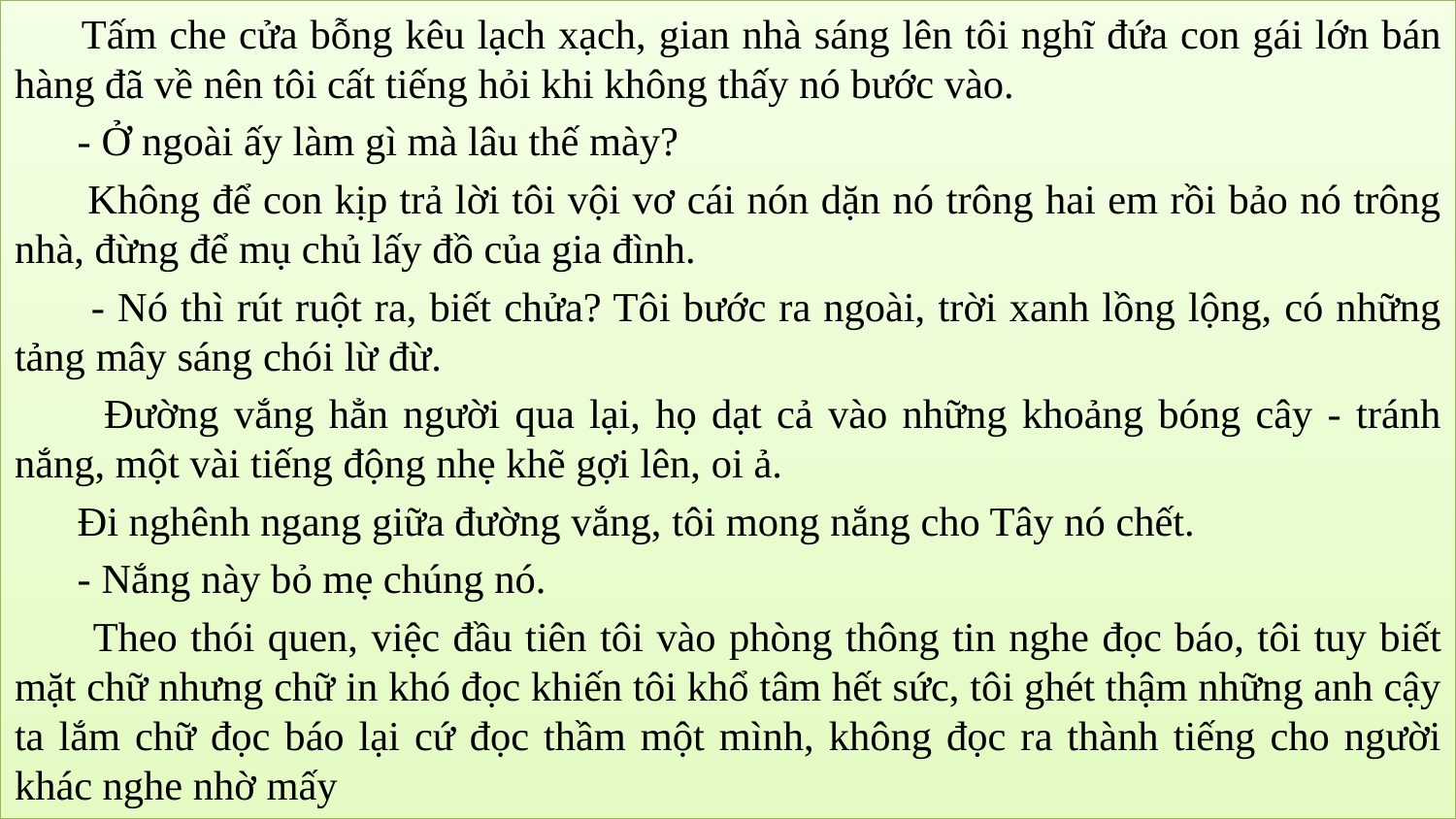

Tấm che cửa bỗng kêu lạch xạch, gian nhà sáng lên tôi nghĩ đứa con gái lớn bán hàng đã về nên tôi cất tiếng hỏi khi không thấy nó bước vào.
      - Ở ngoài ấy làm gì mà lâu thế mày?
      Không để con kịp trả lời tôi vội vơ cái nón dặn nó trông hai em rồi bảo nó trông nhà, đừng để mụ chủ lấy đồ của gia đình.
      - Nó thì rút ruột ra, biết chửa? Tôi bước ra ngoài, trời xanh lồng lộng, có những tảng mây sáng chói lừ đừ.
      Đường vắng hẳn người qua lại, họ dạt cả vào những khoảng bóng cây - tránh nắng, một vài tiếng động nhẹ khẽ gợi lên, oi ả.
      Đi nghênh ngang giữa đường vắng, tôi mong nắng cho Tây nó chết.
      - Nắng này bỏ mẹ chúng nó.
      Theo thói quen, việc đầu tiên tôi vào phòng thông tin nghe đọc báo, tôi tuy biết mặt chữ nhưng chữ in khó đọc khiến tôi khổ tâm hết sức, tôi ghét thậm những anh cậy ta lắm chữ đọc báo lại cứ đọc thầm một mình, không đọc ra thành tiếng cho người khác nghe nhờ mấy